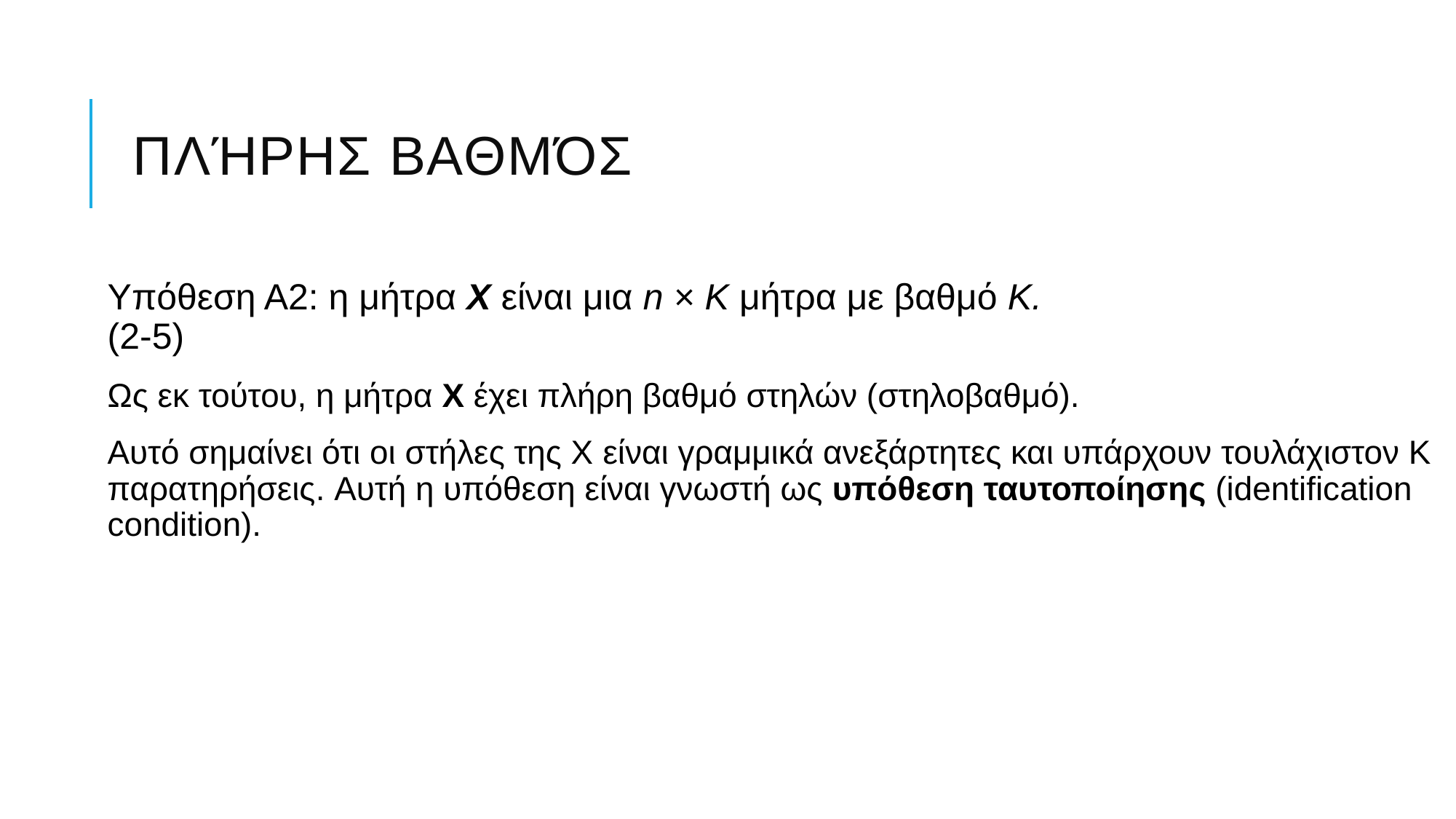

# Πλήρης βαθμός
Υπόθεση Α2: η μήτρα X είναι μια n × K μήτρα με βαθμό K. 				(2-5)
Ως εκ τούτου, η μήτρα X έχει πλήρη βαθμό στηλών (στηλοβαθμό).
Αυτό σημαίνει ότι οι στήλες της X είναι γραμμικά ανεξάρτητες και υπάρχουν τουλάχιστον K παρατηρήσεις. Αυτή η υπόθεση είναι γνωστή ως υπόθεση ταυτοποίησης (identification condition).